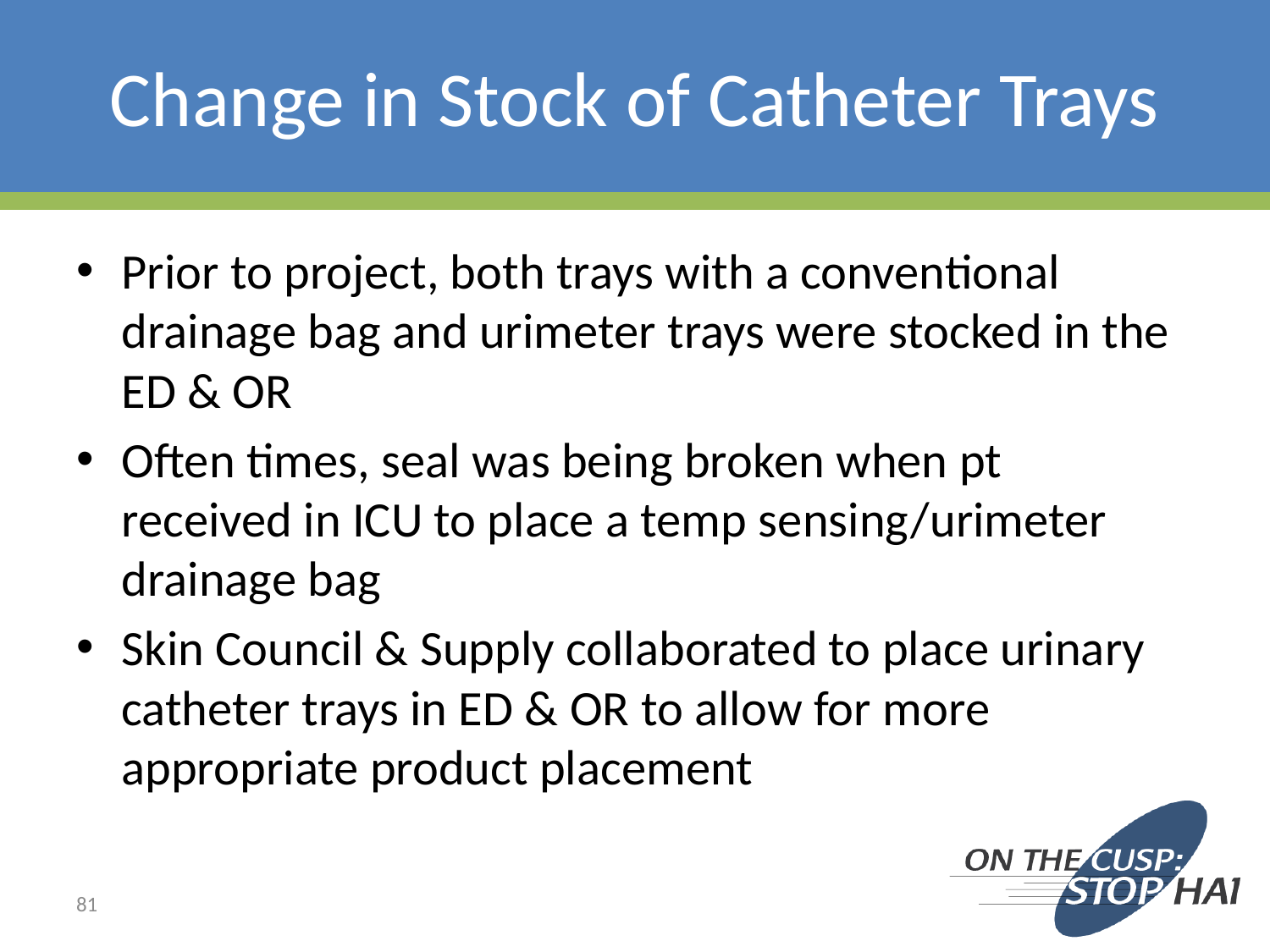

# Change in Stock of Catheter Trays
Prior to project, both trays with a conventional drainage bag and urimeter trays were stocked in the ED & OR
Often times, seal was being broken when pt received in ICU to place a temp sensing/urimeter drainage bag
Skin Council & Supply collaborated to place urinary catheter trays in ED & OR to allow for more appropriate product placement
81